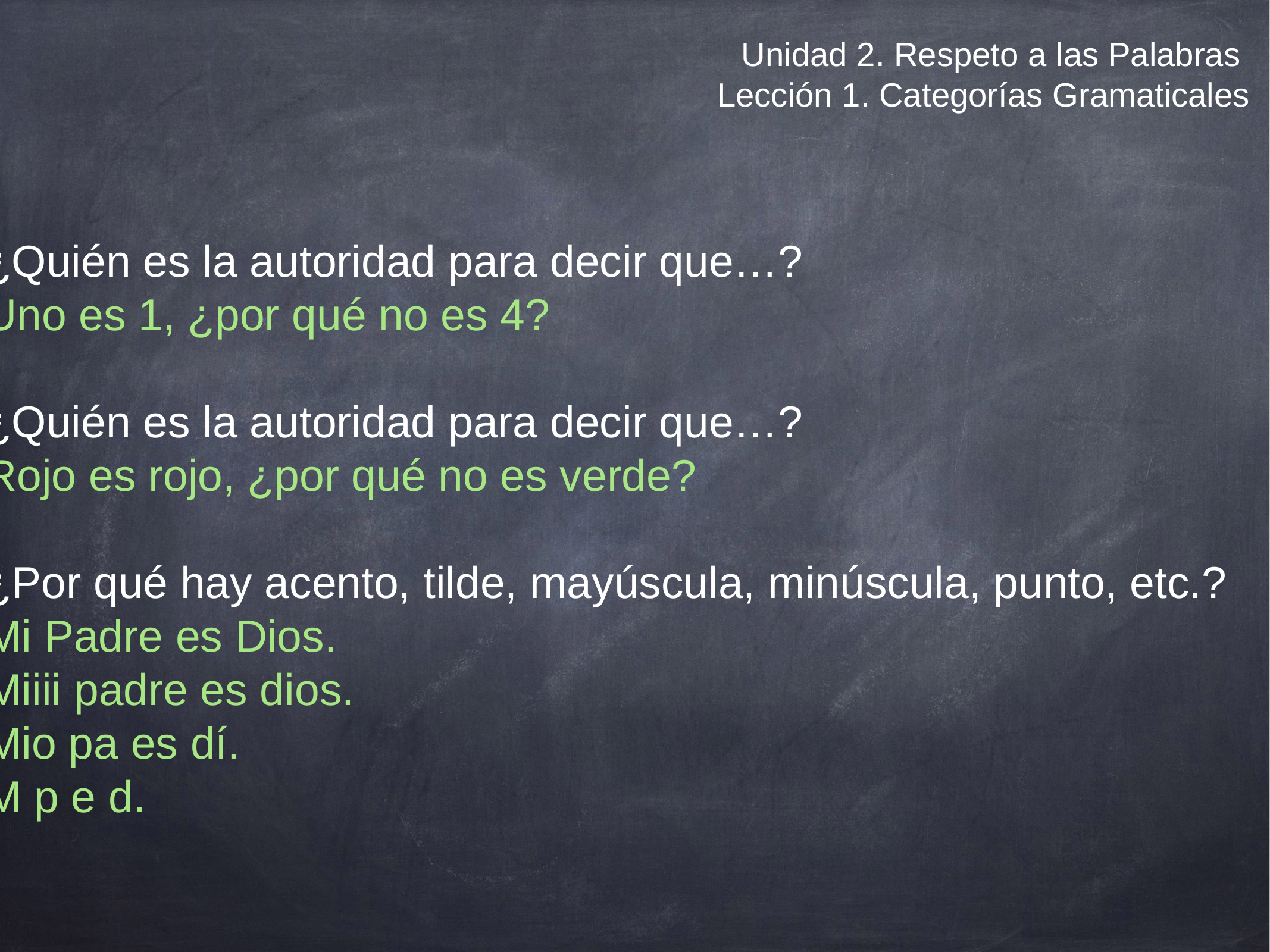

# Unidad 2. Respeto a las Palabras
Lección 1. Categorías Gramaticales
¿Quién es la autoridad para decir que…?
Uno es 1, ¿por qué no es 4?

¿Quién es la autoridad para decir que…?
Rojo es rojo, ¿por qué no es verde?

¿Por qué hay acento, tilde, mayúscula, minúscula, punto, etc.?
Mi Padre es Dios.
Miiii padre es dios.
Mio pa es dí.
M p e d.